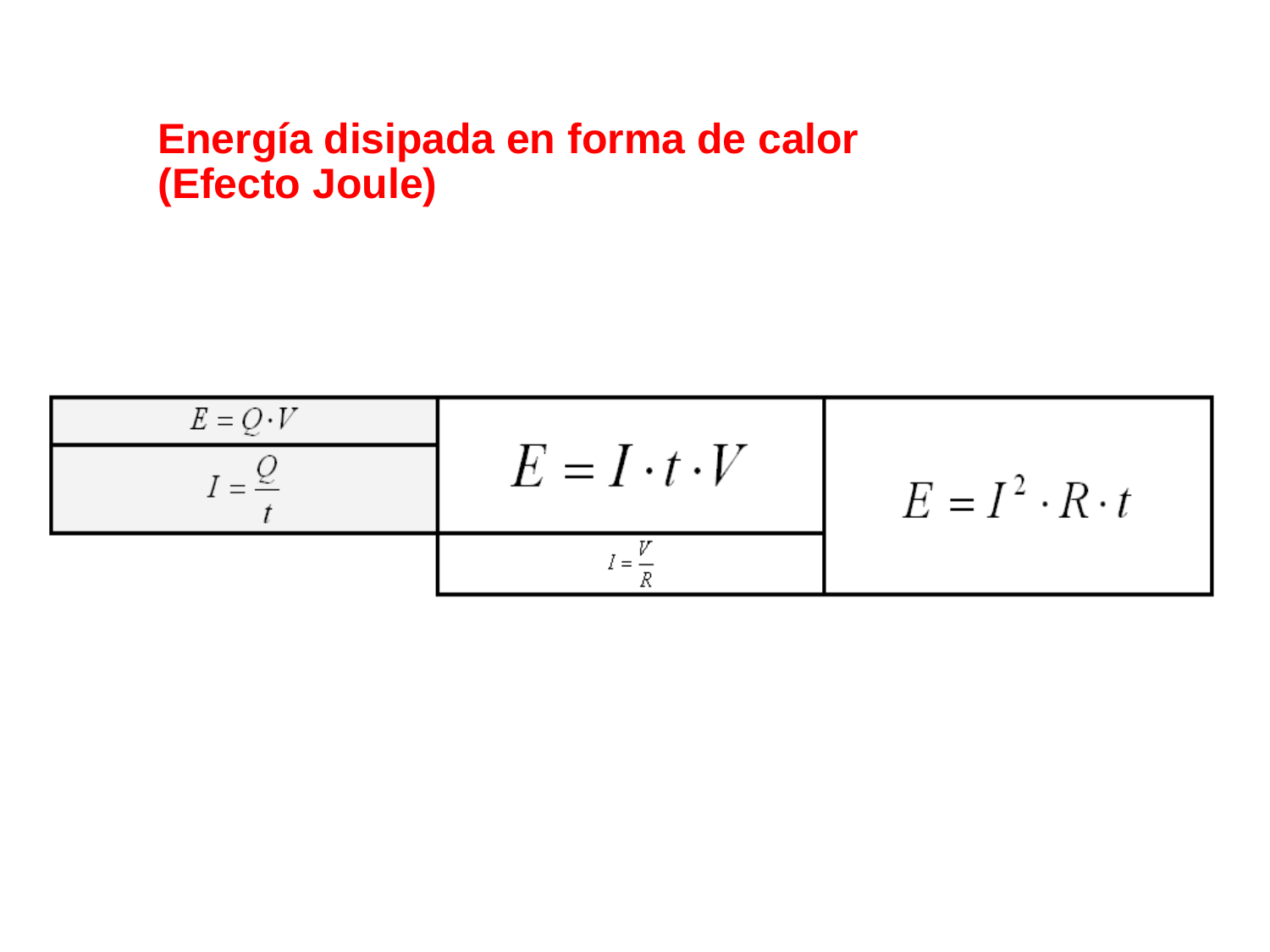

# Energía disipada en forma de calor (Efecto Joule)